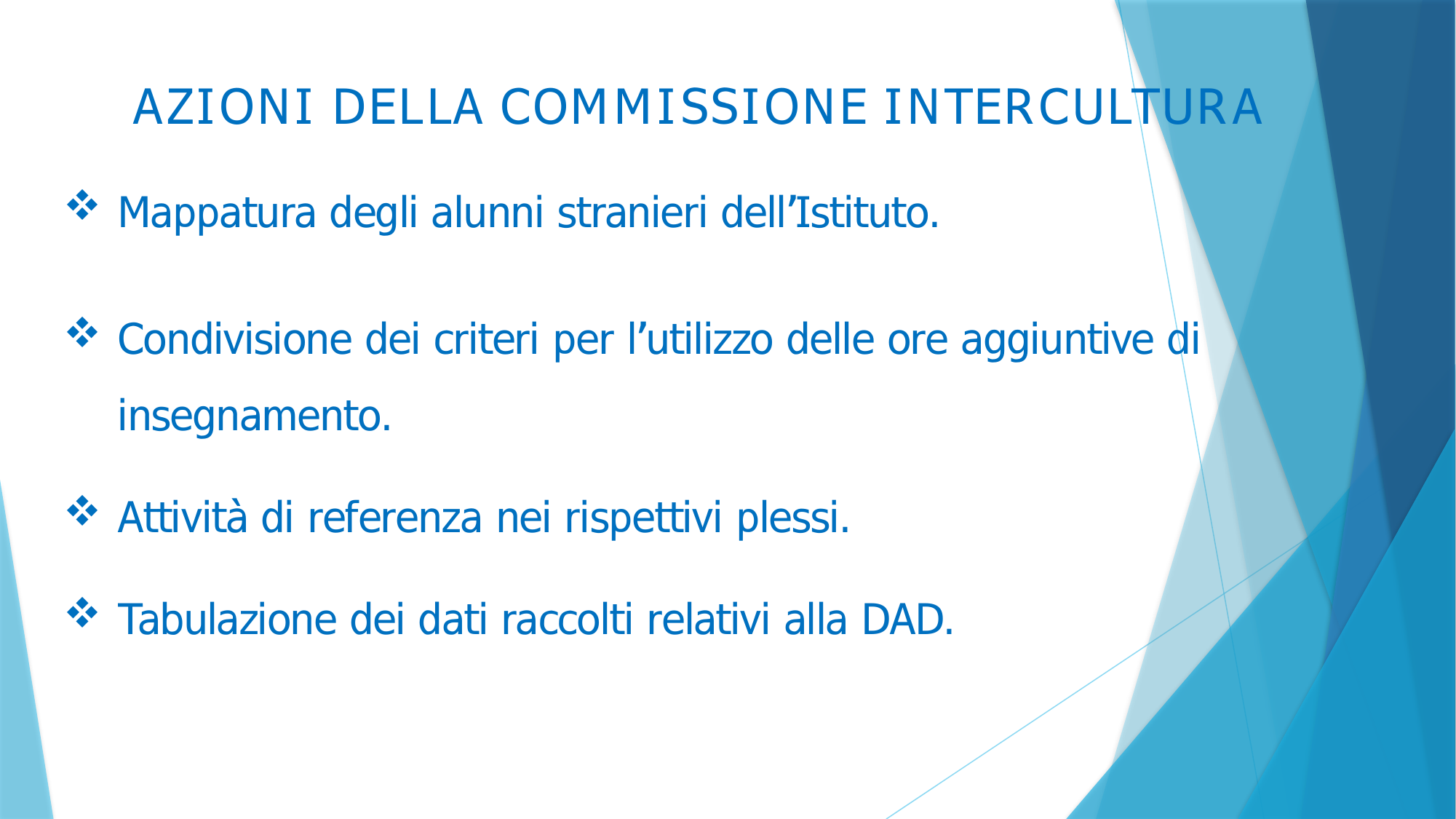

AZIONI DELLA COMMISSIONE INTERCULTURA

Mappatura degli alunni stranieri dell’Istituto.

Condivisione dei criteri per l’utilizzo delle ore aggiuntive di insegnamento.

Attività di referenza nei rispettivi plessi.

Tabulazione dei dati raccolti relativi alla DAD.